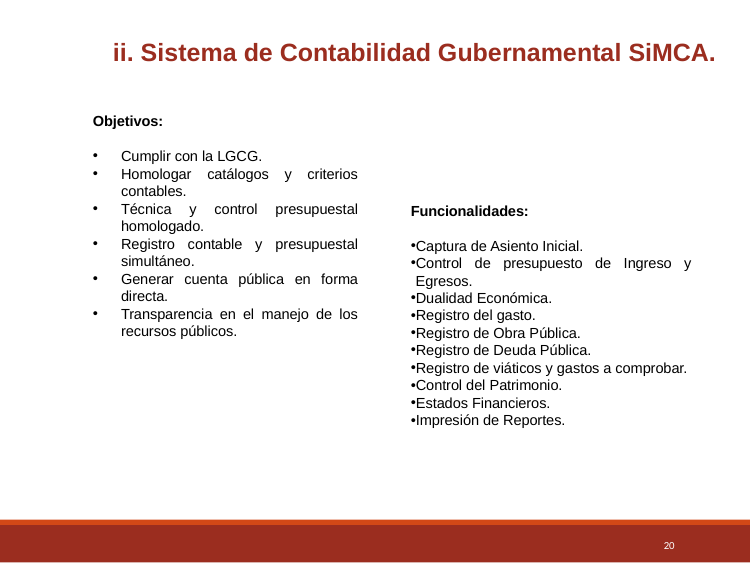

ii. Sistema de Contabilidad Gubernamental SiMCA.
Objetivos:

Cumplir con la LGCG.
Homologar catálogos y criterios contables.
Técnica y control presupuestal homologado.
Registro contable y presupuestal simultáneo.
Generar cuenta pública en forma directa.
Transparencia en el manejo de los recursos públicos.
Funcionalidades:

Captura de Asiento Inicial.
Control de presupuesto de Ingreso y Egresos.
Dualidad Económica.
Registro del gasto.
Registro de Obra Pública.
Registro de Deuda Pública.
Registro de viáticos y gastos a comprobar.
Control del Patrimonio.
Estados Financieros.
Impresión de Reportes.
20